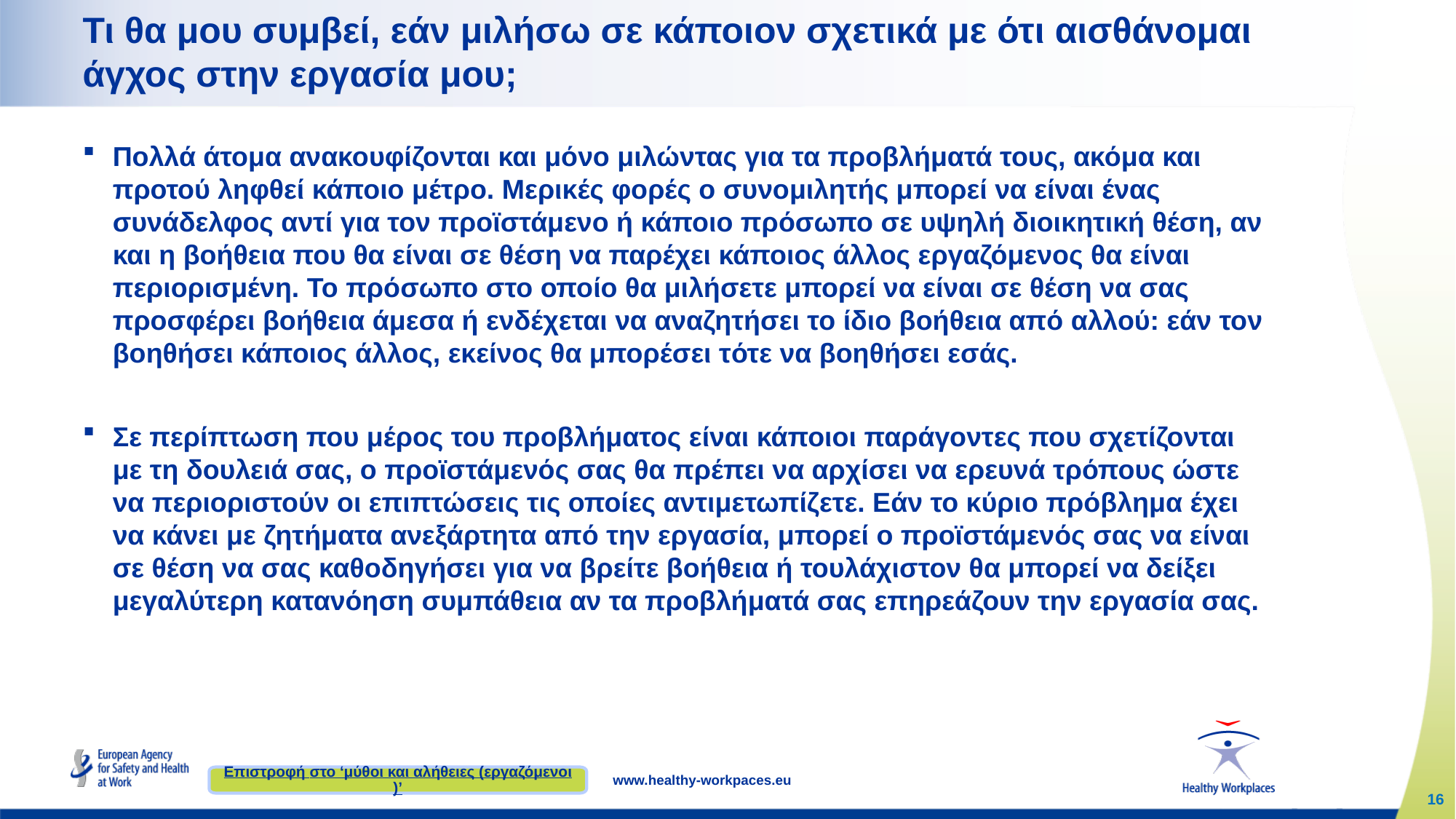

# Τι θα μου συμβεί, εάν μιλήσω σε κάποιον σχετικά με ότι αισθάνομαι άγχος στην εργασία μου;
Πολλά άτομα ανακουφίζονται και μόνο μιλώντας για τα προβλήματά τους, ακόμα και προτού ληφθεί κάποιο μέτρο. Μερικές φορές ο συνομιλητής μπορεί να είναι ένας συνάδελφος αντί για τον προϊστάμενο ή κάποιο πρόσωπο σε υψηλή διοικητική θέση, αν και η βοήθεια που θα είναι σε θέση να παρέχει κάποιος άλλος εργαζόμενος θα είναι περιορισμένη. Το πρόσωπο στο οποίο θα μιλήσετε μπορεί να είναι σε θέση να σας προσφέρει βοήθεια άμεσα ή ενδέχεται να αναζητήσει το ίδιο βοήθεια από αλλού: εάν τον βοηθήσει κάποιος άλλος, εκείνος θα μπορέσει τότε να βοηθήσει εσάς.

Σε περίπτωση που μέρος του προβλήματος είναι κάποιοι παράγοντες που σχετίζονται με τη δουλειά σας, ο προϊστάμενός σας θα πρέπει να αρχίσει να ερευνά τρόπους ώστε να περιοριστούν οι επιπτώσεις τις οποίες αντιμετωπίζετε. Εάν το κύριο πρόβλημα έχει να κάνει με ζητήματα ανεξάρτητα από την εργασία, μπορεί ο προϊστάμενός σας να είναι σε θέση να σας καθοδηγήσει για να βρείτε βοήθεια ή τουλάχιστον θα μπορεί να δείξει μεγαλύτερη κατανόηση συμπάθεια αν τα προβλήματά σας επηρεάζουν την εργασία σας.

Επιστροφή στο ‘μύθοι και αλήθειες (εργαζόμενοι)’